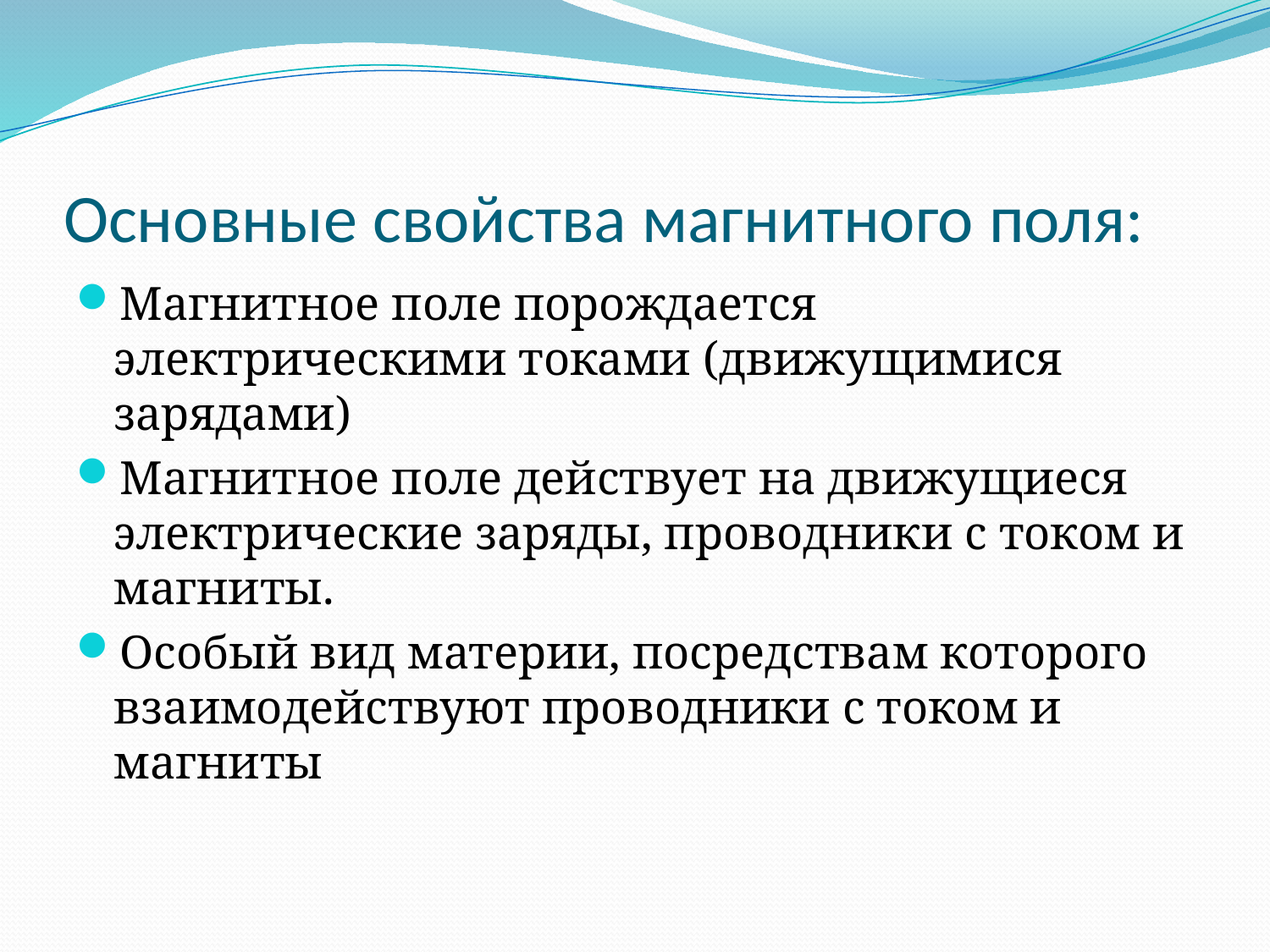

# Основные свойства магнитного поля:
Магнитное поле порождается электрическими токами (движущимися зарядами)
Магнитное поле действует на движущиеся электрические заряды, проводники с током и магниты.
Особый вид материи, посредствам которого взаимодействуют проводники с током и магниты